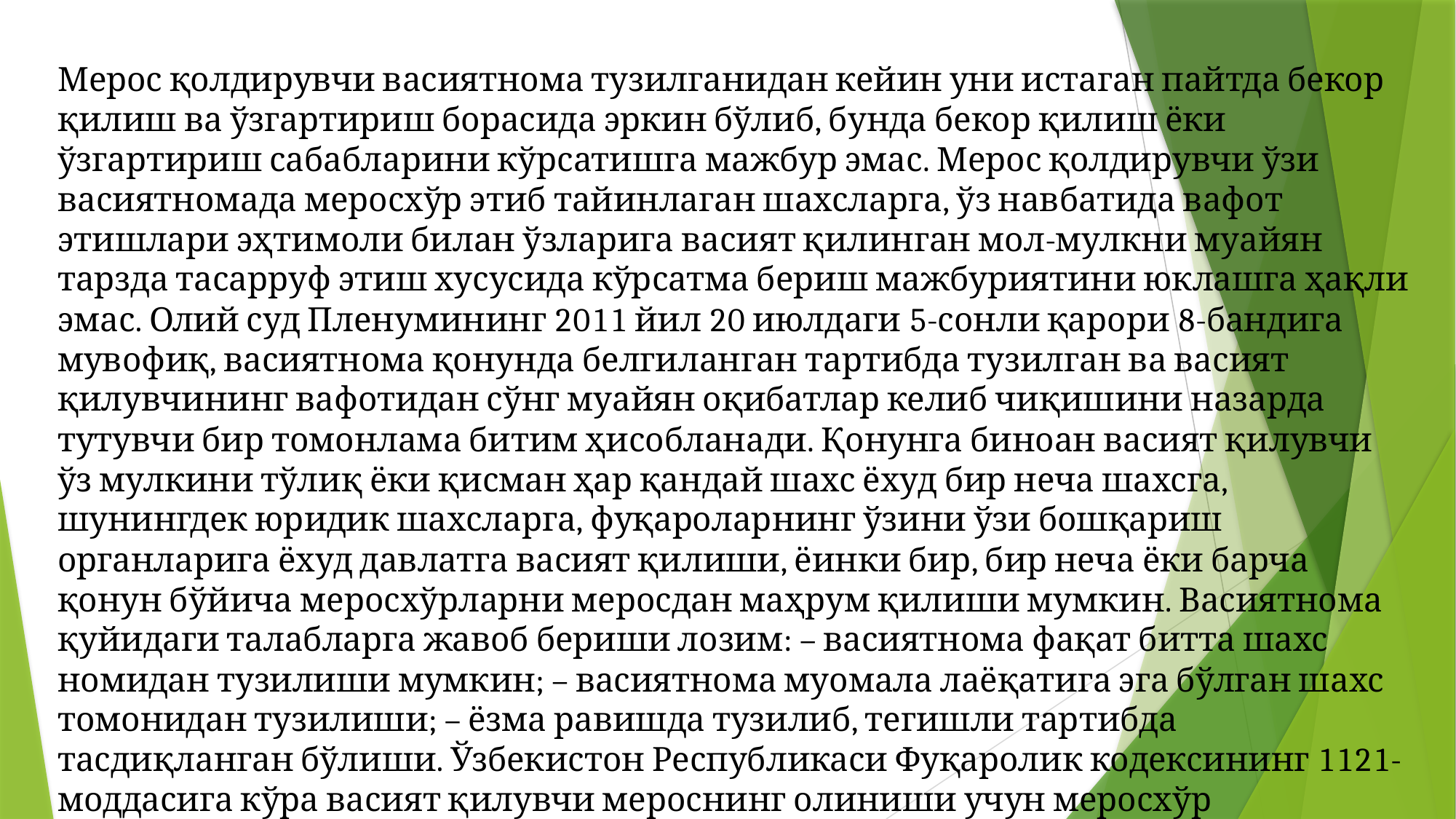

# Мерос қолдирувчи васиятнома тузилганидан кейин уни истаган пайтда бекор қилиш ва ўзгартириш борасида эркин бўлиб, бунда бекор қилиш ёки ўзгартириш сабабларини кўрсатишга мажбур эмас. Мерос қолдирувчи ўзи васиятномада меросхўр этиб тайинлаган шахсларга, ўз навбатида вафот этишлари эҳтимоли билан ўзларига васият қилинган мол-мулкни муайян тарзда тасарруф этиш хусусида кўрсатма бериш мажбуриятини юклашга ҳақли эмас. Олий суд Пленумининг 2011 йил 20 июлдаги 5-сонли қарори 8-бандига мувофиқ, васиятнома қонунда белгиланган тартибда тузилган ва васият қилувчининг вафотидан сўнг муайян оқибатлар келиб чиқишини назарда тутувчи бир томонлама битим ҳисобланади. Қонунга биноан васият қилувчи ўз мулкини тўлиқ ёки қисман ҳар қандай шахс ёхуд бир неча шахсга, шунингдек юридик шахсларга, фуқароларнинг ўзини ўзи бошқариш органларига ёхуд давлатга васият қилиши, ёинки бир, бир неча ёки барча қонун бўйича меросхўрларни меросдан маҳрум қилиши мумкин. Васиятнома қуйидаги талабларга жавоб бериши лозим: – васиятнома фақат битта шахс номидан тузилиши мумкин; – васиятнома муомала лаёқатига эга бўлган шахс томонидан тузилиши; – ёзма равишда тузилиб, тегишли тартибда тасдиқланган бўлиши. Ўзбекистон Республикаси Фуқаролик кодексининг 1121-моддасига кўра васият қилувчи мероснинг олиниши учун меросхўр хулқатворининг хусусиятини қонуний равишда шарт қилиб қўйишга ҳақли.